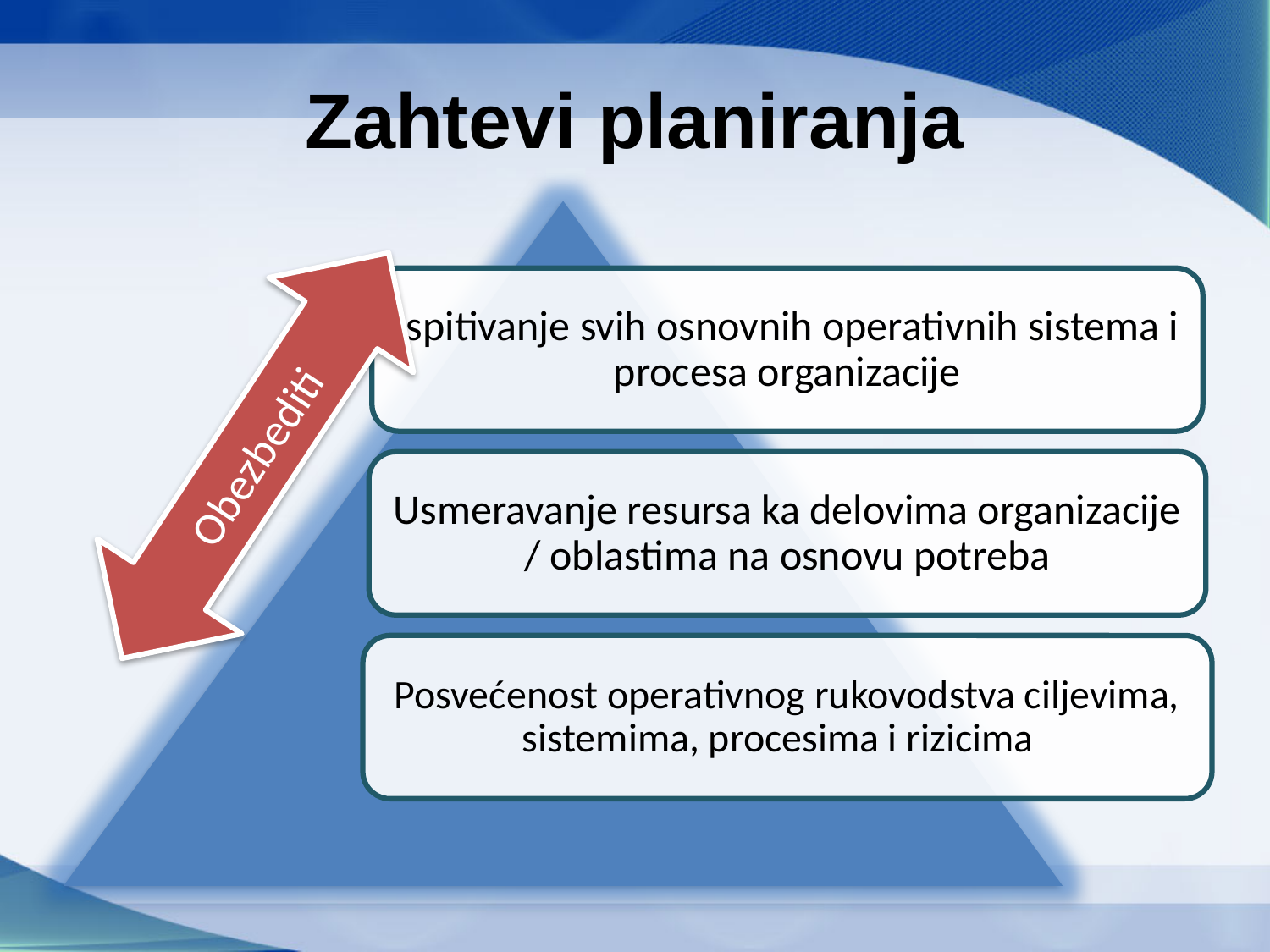

# Zahtevi planiranja
Ispitivanje svih osnovnih operativnih sistema i procesa organizacije
Usmeravanje resursa ka delovima organizacije / oblastima na osnovu potreba
Posvećenost operativnog rukovodstva ciljevima, sistemima, procesima i rizicima
Obezbediti